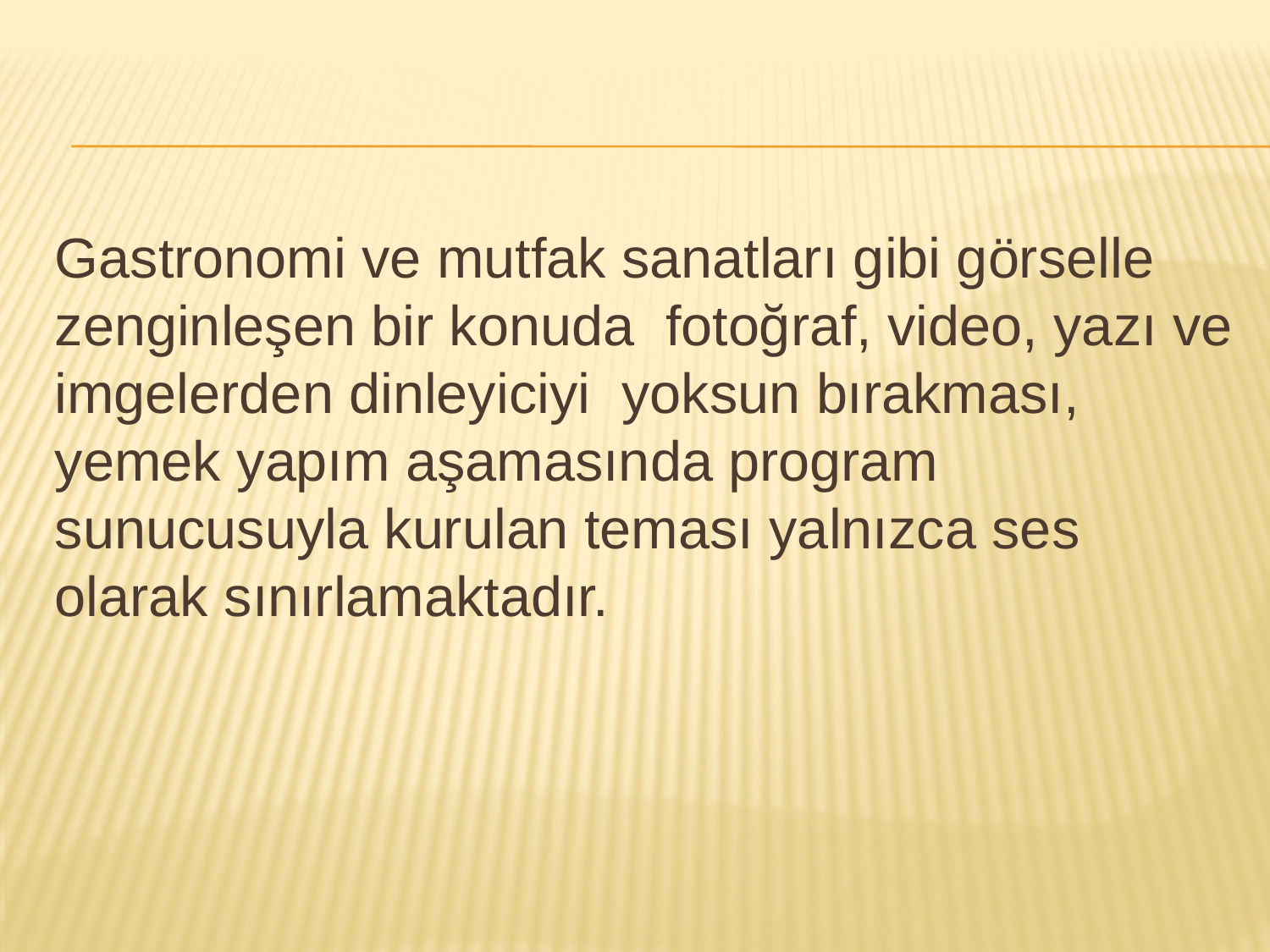

Gastronomi ve mutfak sanatları gibi görselle zenginleşen bir konuda  fotoğraf, video, yazı ve imgelerden dinleyiciyi  yoksun bırakması, yemek yapım aşamasında program sunucusuyla kurulan teması yalnızca ses olarak sınırlamaktadır.